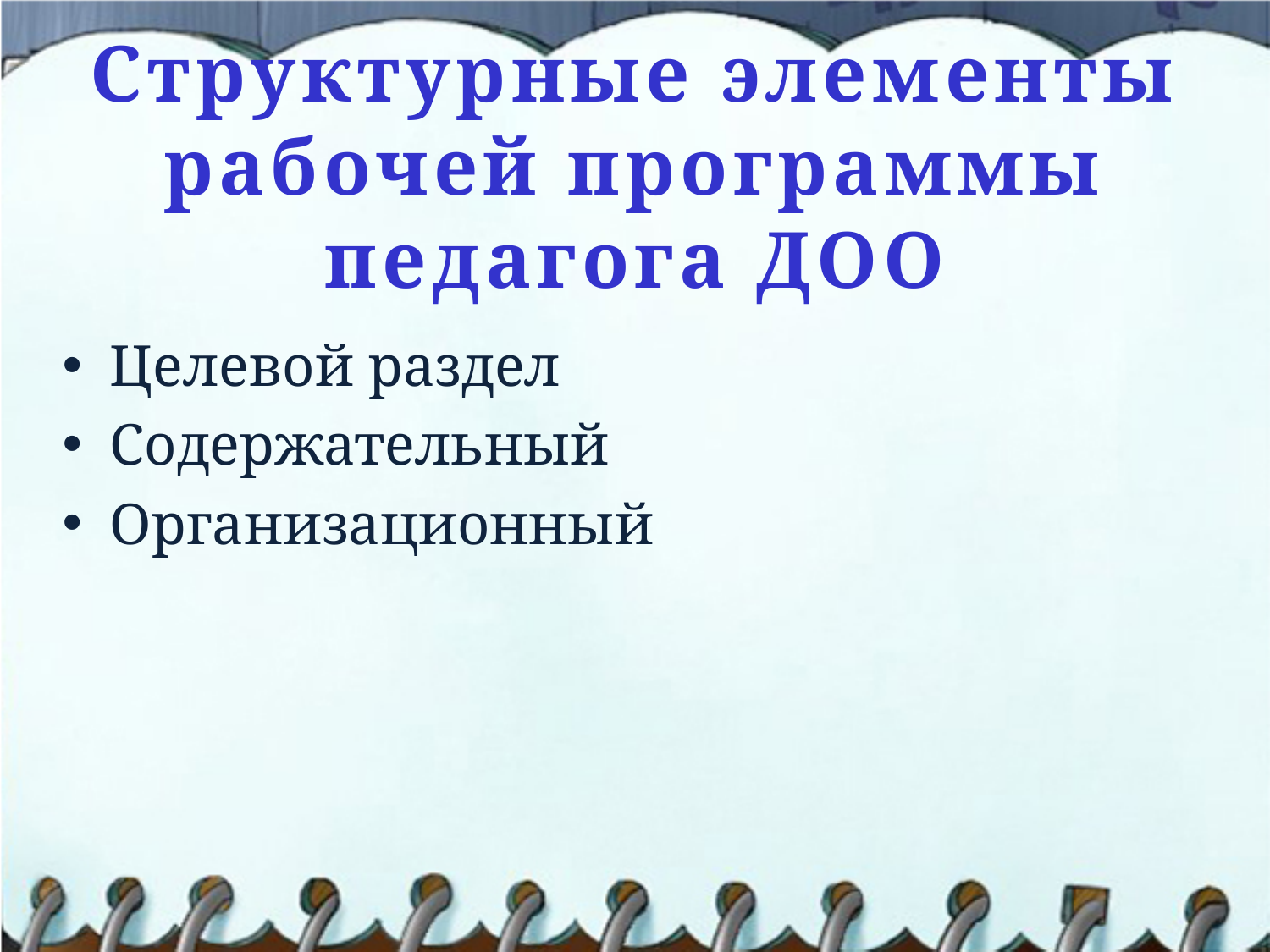

# Структурные элементы рабочей программы педагога ДОО
Целевой раздел
Содержательный
Организационный